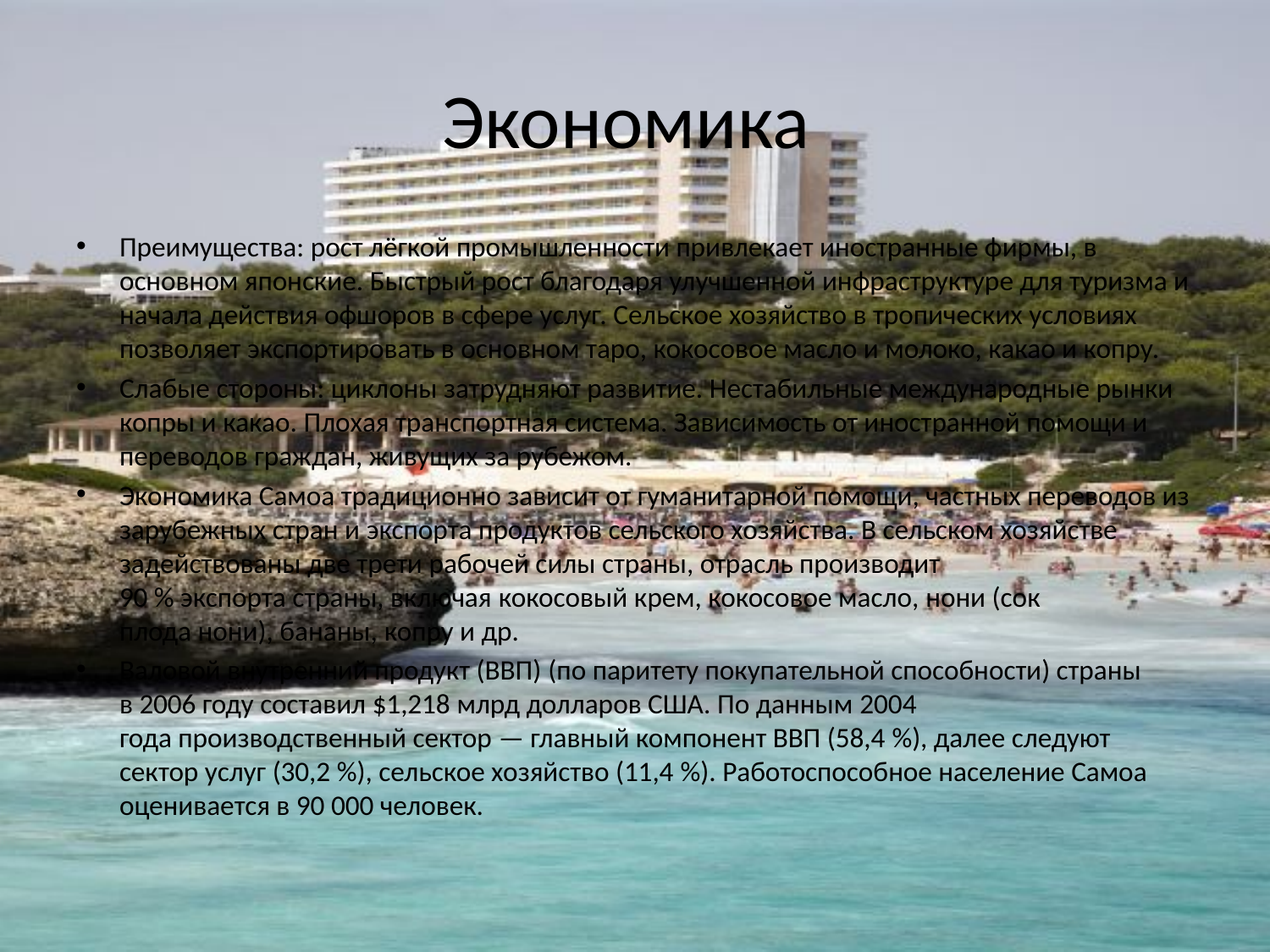

# Экономика
Преимущества: рост лёгкой промышленности привлекает иностранные фирмы, в основном японские. Быстрый рост благодаря улучшенной инфраструктуре для туризма и начала действия офшоров в сфере услуг. Сельское хозяйство в тропических условиях позволяет экспортировать в основном таро, кокосовое масло и молоко, какао и копру.
Слабые стороны: циклоны затрудняют развитие. Нестабильные международные рынки копры и какао. Плохая транспортная система. Зависимость от иностранной помощи и переводов граждан, живущих за рубежом.
Экономика Самоа традиционно зависит от гуманитарной помощи, частных переводов из зарубежных стран и экспорта продуктов сельского хозяйства. В сельском хозяйстве задействованы две трети рабочей силы страны, отрасль производит 90 % экспорта страны, включая кокосовый крем, кокосовое масло, нони (сок плода нони), бананы, копру и др.
Валовой внутренний продукт (ВВП) (по паритету покупательной способности) страны в 2006 году составил $1,218 млрд долларов США. По данным 2004 года производственный сектор — главный компонент ВВП (58,4 %), далее следуют сектор услуг (30,2 %), сельское хозяйство (11,4 %). Работоспособное население Самоа оценивается в 90 000 человек.